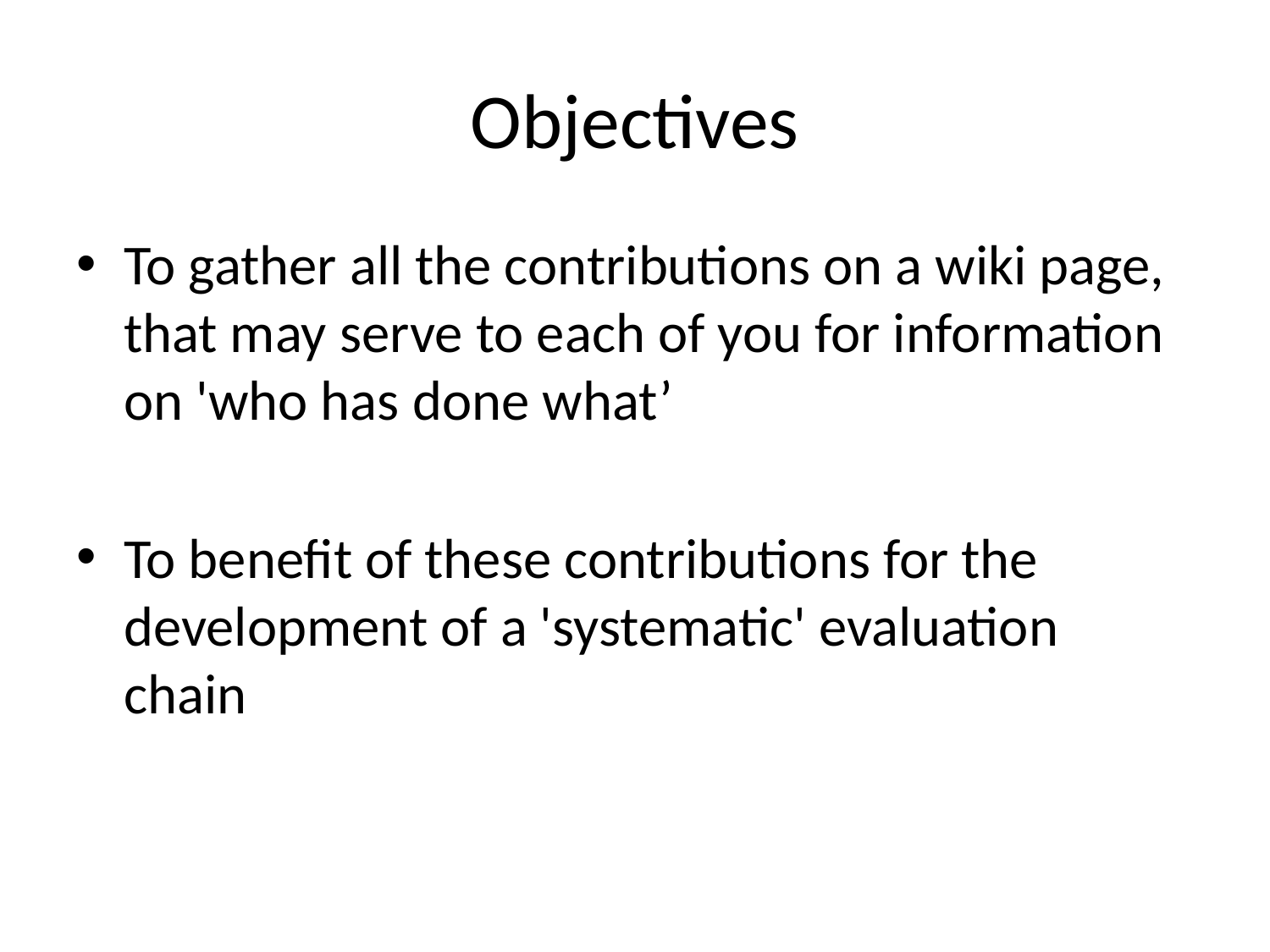

# Objectives
To gather all the contributions on a wiki page, that may serve to each of you for information on 'who has done what’

To benefit of these contributions for the development of a 'systematic' evaluation chain